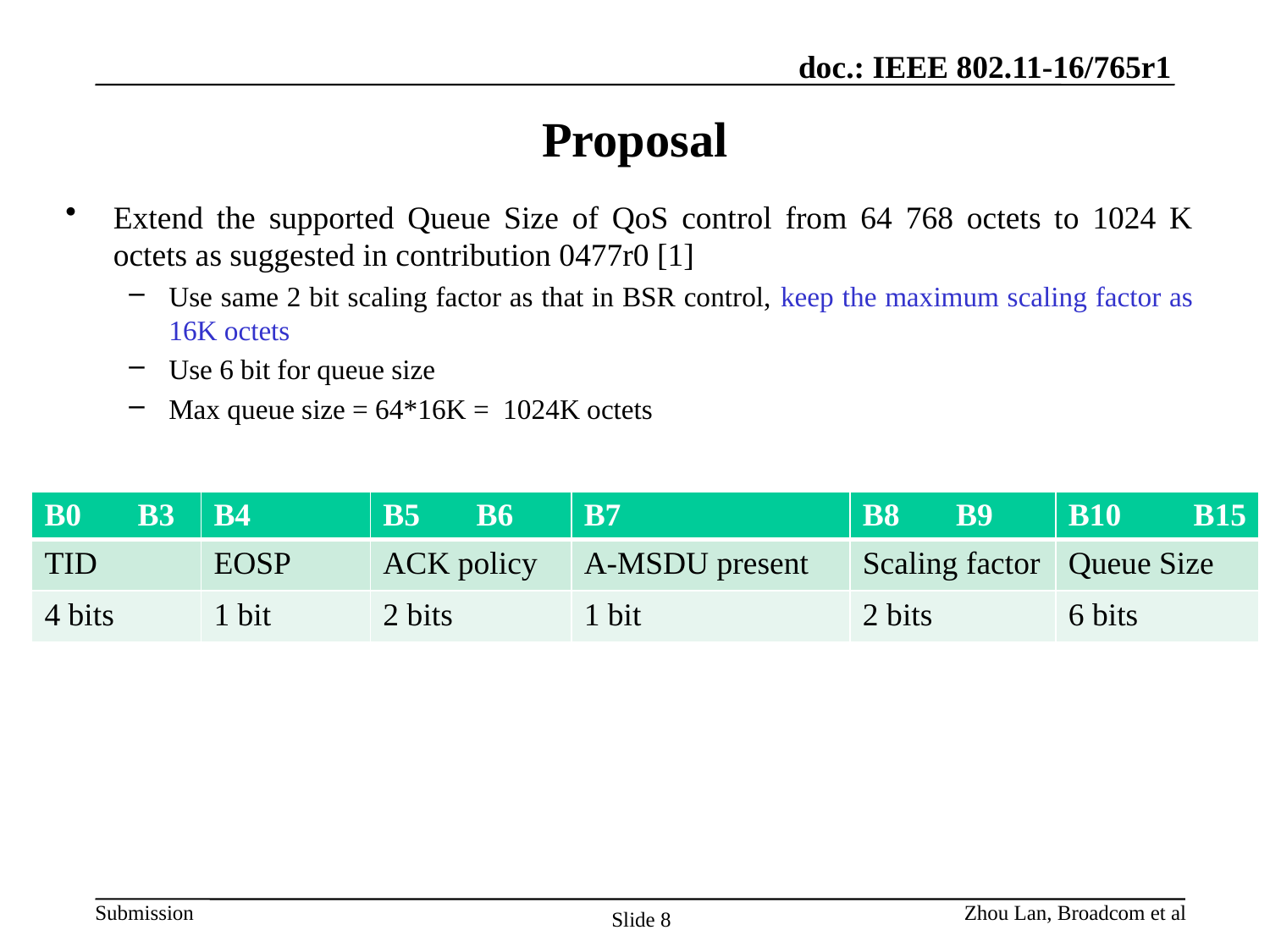

# Proposal

Extend the supported Queue Size of QoS control from 64 768 octets to 1024 K octets as suggested in contribution 0477r0 [1]
Use same 2 bit scaling factor as that in BSR control, keep the maximum scaling factor as 16K octets
Use 6 bit for queue size
Max queue size = 64*16K =  1024K octets

| B0 B3 | B4 | B5 B6 | B7 | B8 B9 | B10 B15 |
| --- | --- | --- | --- | --- | --- |
| TID | EOSP | ACK policy | A-MSDU present | Scaling factor | Queue Size |
| 4 bits | 1 bit | 2 bits | 1 bit | 2 bits | 6 bits |
Zhou Lan, Broadcom et al
Slide 8